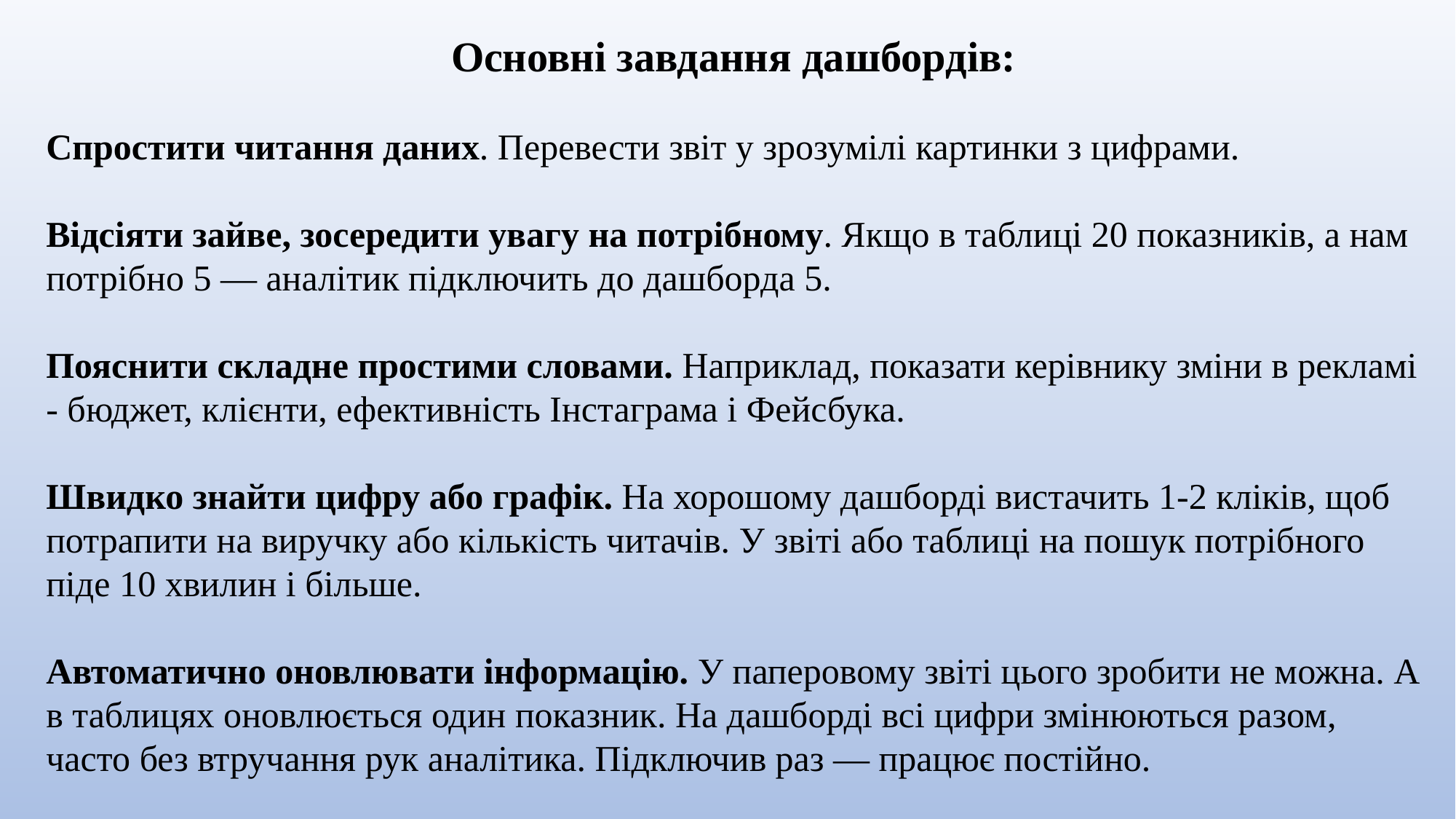

Основні завдання дашбордів:

Спростити читання даних. Перевести звіт у зрозумілі картинки з цифрами.

Відсіяти зайве, зосередити увагу на потрібному. Якщо в таблиці 20 показників, а нам потрібно 5 — аналітик підключить до дашборда 5.

Пояснити складне простими словами. Наприклад, показати керівнику зміни в рекламі - бюджет, клієнти, ефективність Інстаграма і Фейсбука.

Швидко знайти цифру або графік. На хорошому дашборді вистачить 1-2 кліків, щоб потрапити на виручку або кількість читачів. У звіті або таблиці на пошук потрібного піде 10 хвилин і більше.

Автоматично оновлювати інформацію. У паперовому звіті цього зробити не можна. А в таблицях оновлюється один показник. На дашборді всі цифри змінюються разом, часто без втручання рук аналітика. Підключив раз — працює постійно.